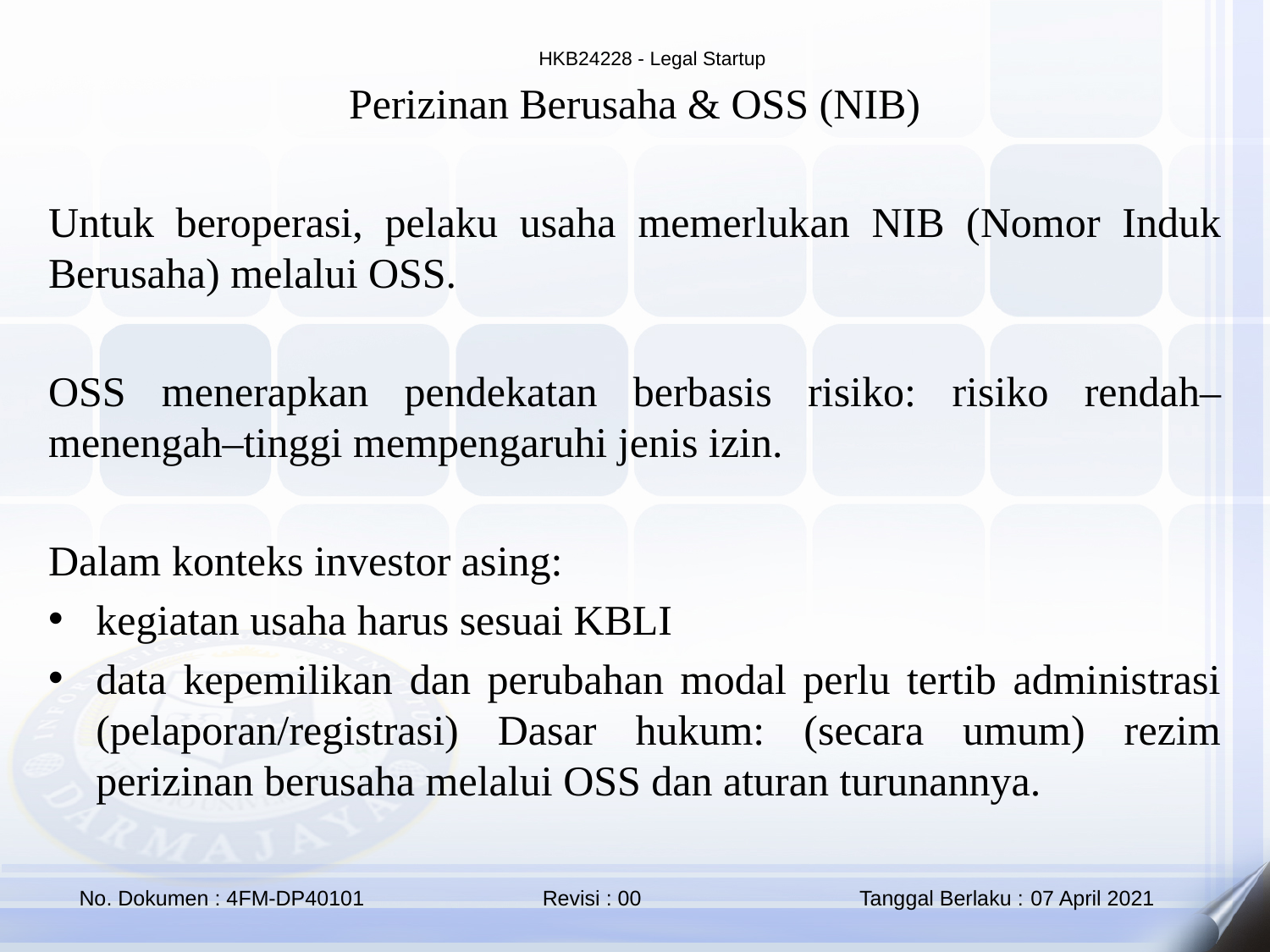

Perizinan Berusaha & OSS (NIB)

Untuk beroperasi, pelaku usaha memerlukan NIB (Nomor Induk Berusaha) melalui OSS.

OSS menerapkan pendekatan berbasis risiko: risiko rendah–menengah–tinggi mempengaruhi jenis izin.

Dalam konteks investor asing:
kegiatan usaha harus sesuai KBLI
data kepemilikan dan perubahan modal perlu tertib administrasi (pelaporan/registrasi) Dasar hukum: (secara umum) rezim perizinan berusaha melalui OSS dan aturan turunannya.